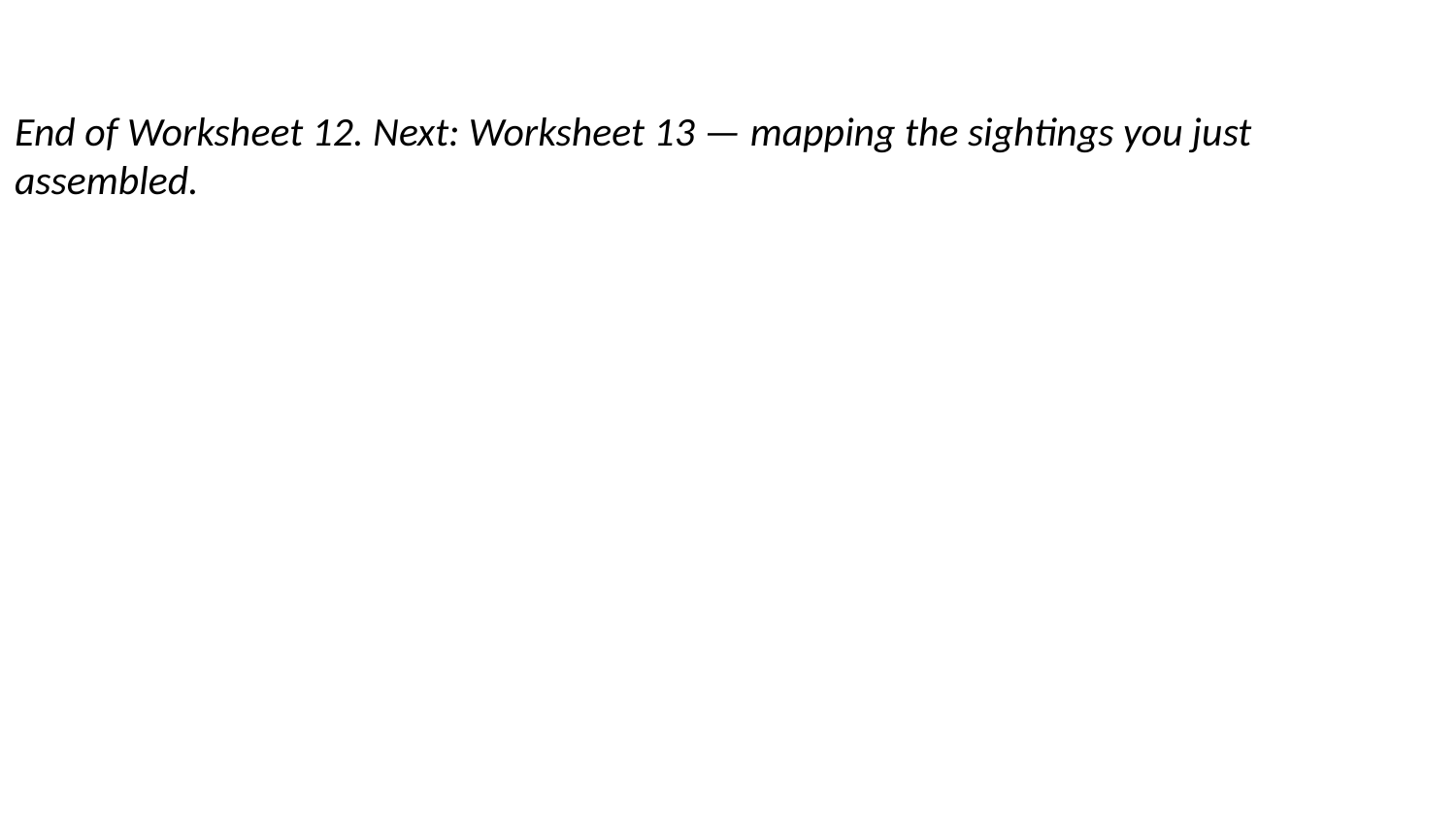

End of Worksheet 12. Next: Worksheet 13 — mapping the sightings you just assembled.